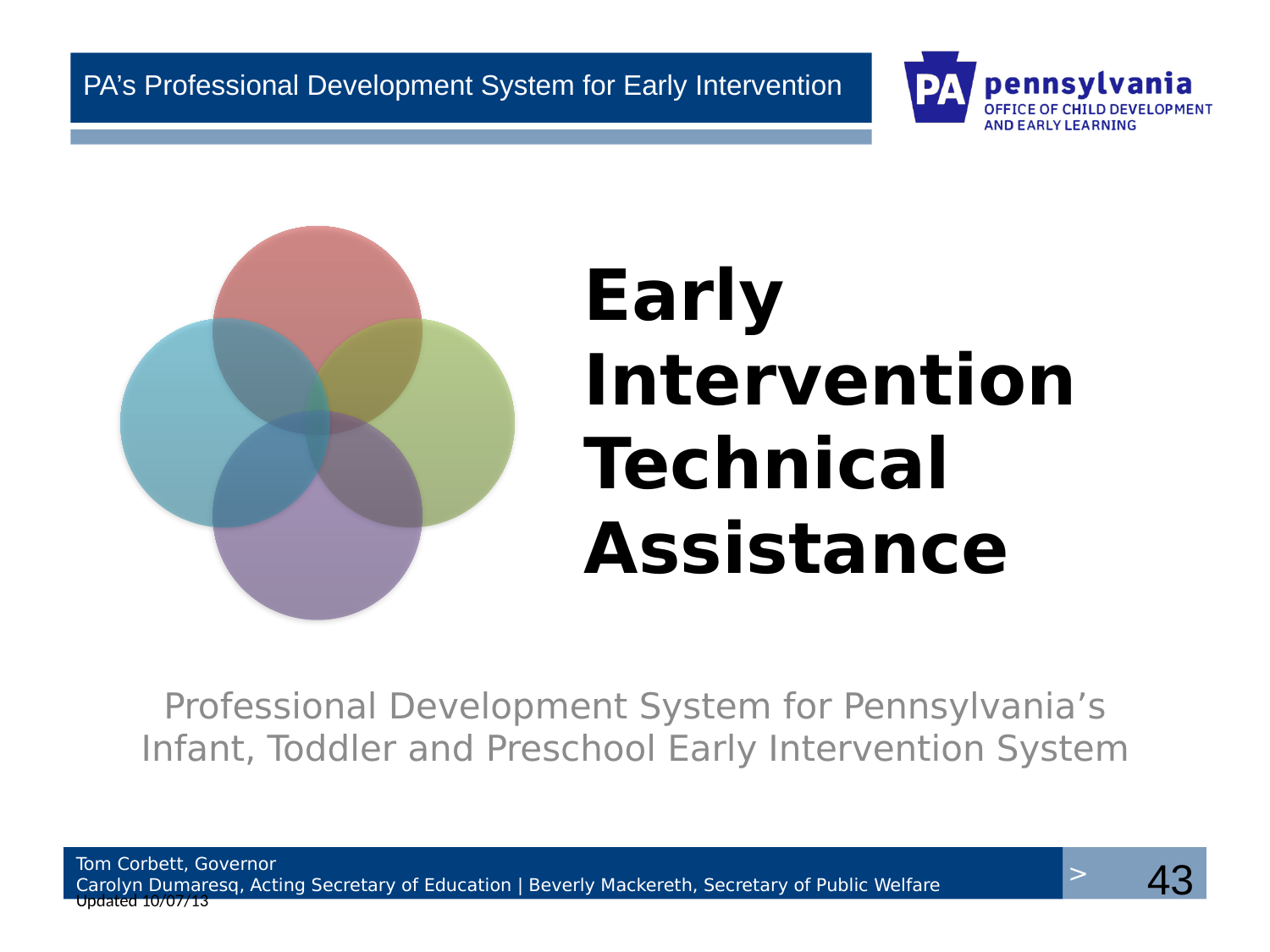

# Early Intervention Technical Assistance
Professional Development System for Pennsylvania’s Infant, Toddler and Preschool Early Intervention System

43
Updated 10/07/13